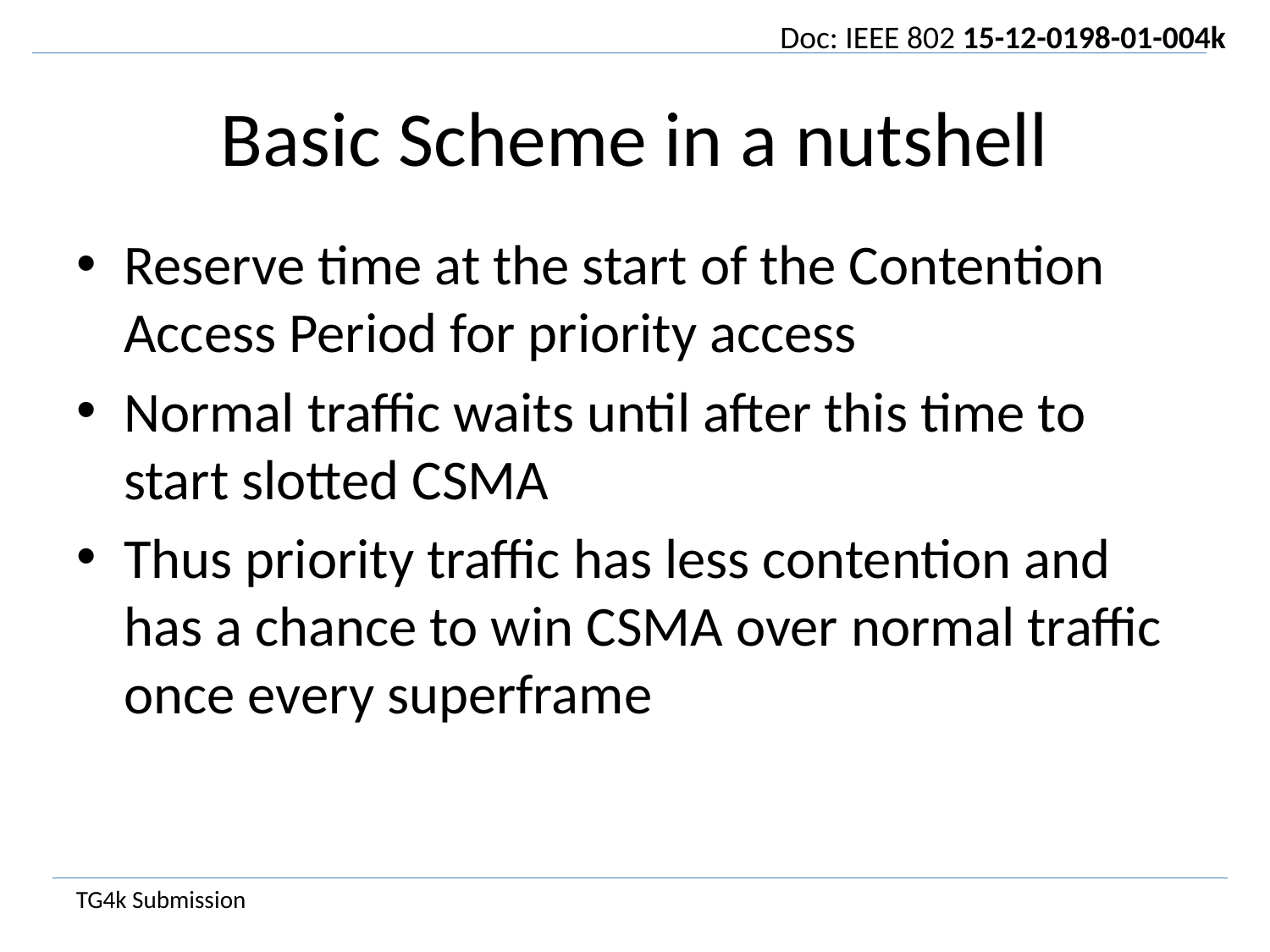

# Basic Scheme in a nutshell
Reserve time at the start of the Contention Access Period for priority access
Normal traffic waits until after this time to start slotted CSMA
Thus priority traffic has less contention and has a chance to win CSMA over normal traffic once every superframe